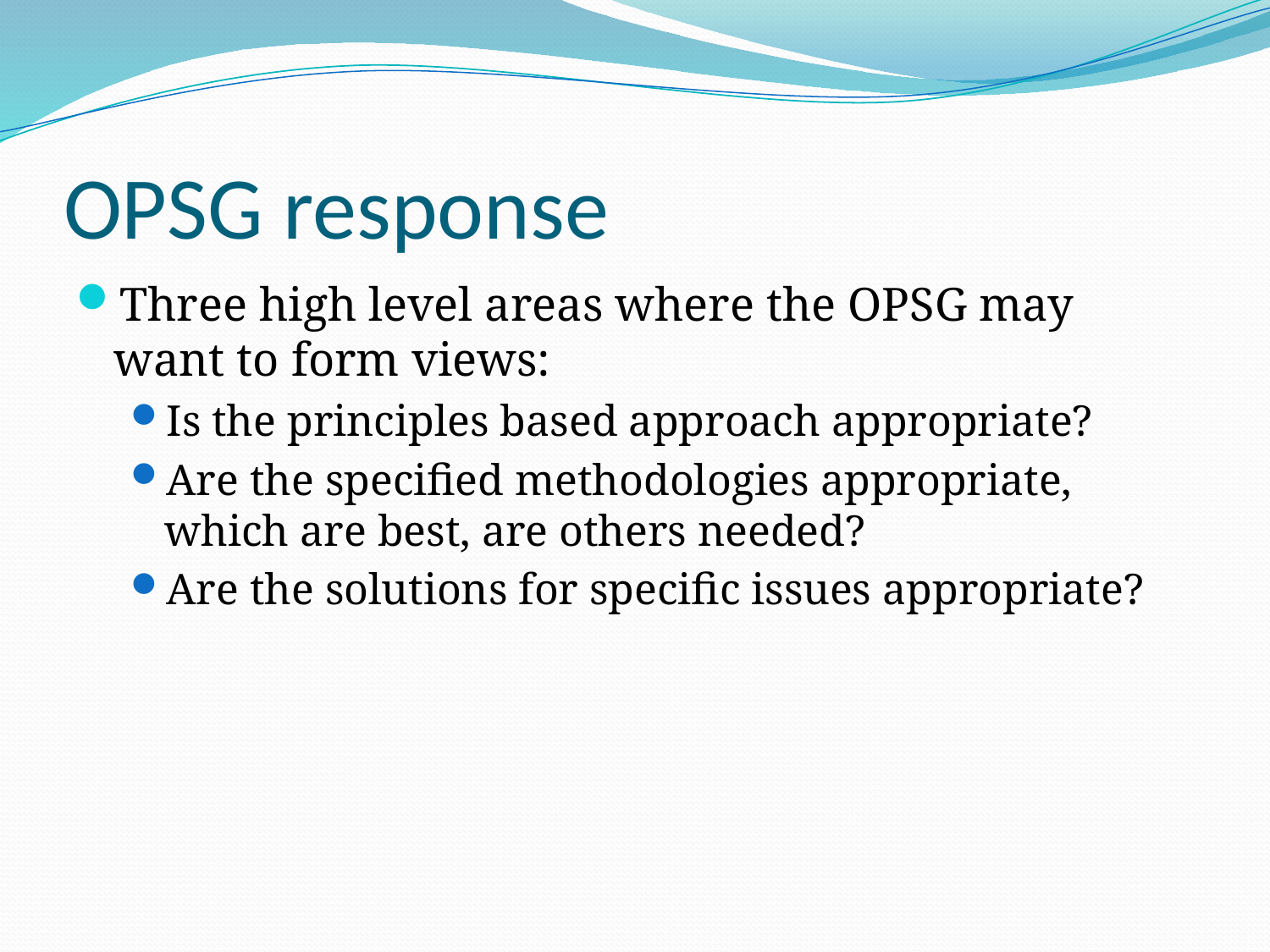

# OPSG response
Three high level areas where the OPSG may want to form views:
Is the principles based approach appropriate?
Are the specified methodologies appropriate, which are best, are others needed?
Are the solutions for specific issues appropriate?